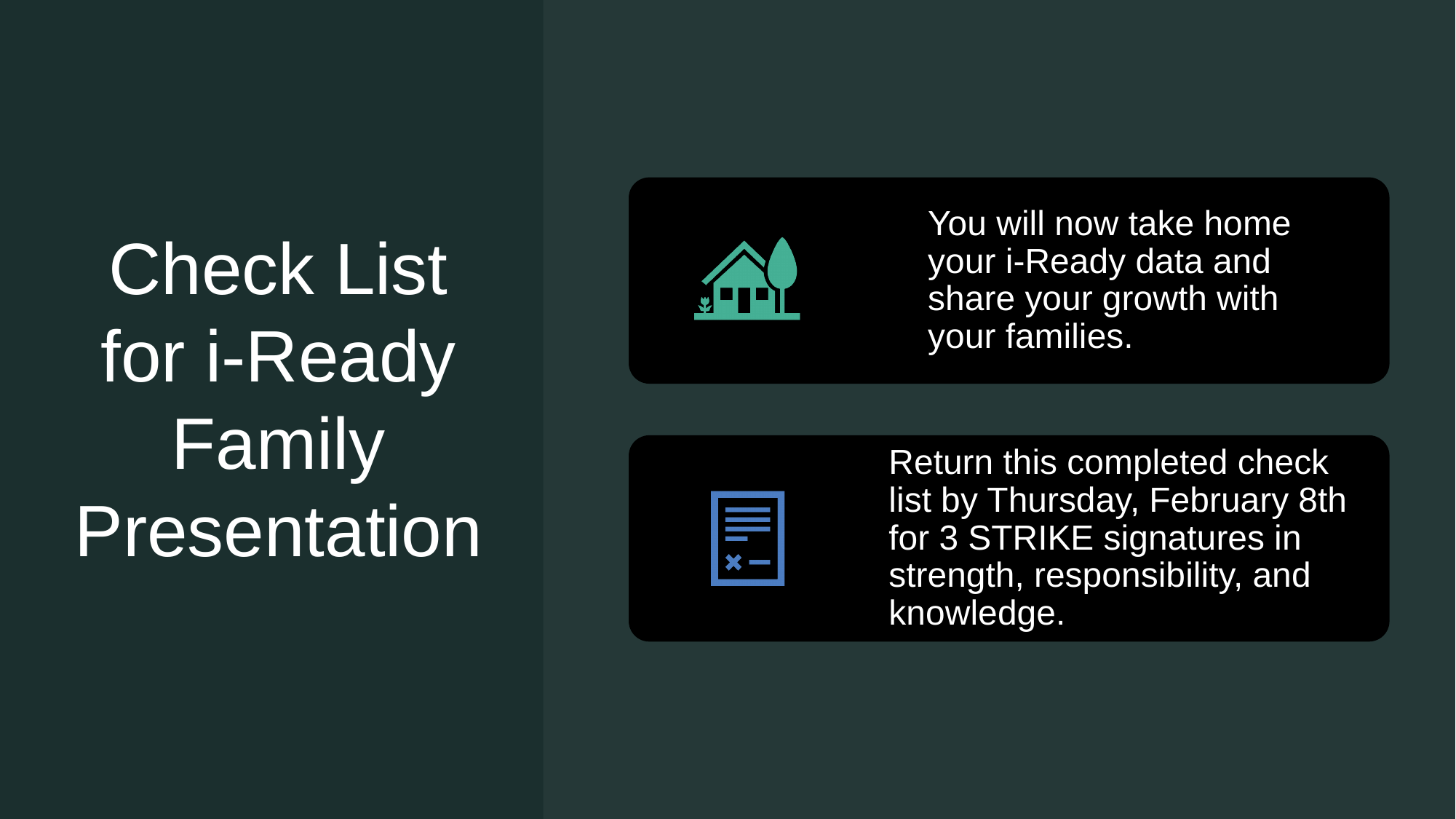

# Check List for i-Ready Family Presentation
You will now take home your i-Ready data and share your growth with your families.
Return this completed check list by Thursday, February 8th for 3 STRIKE signatures in strength, responsibility, and knowledge.